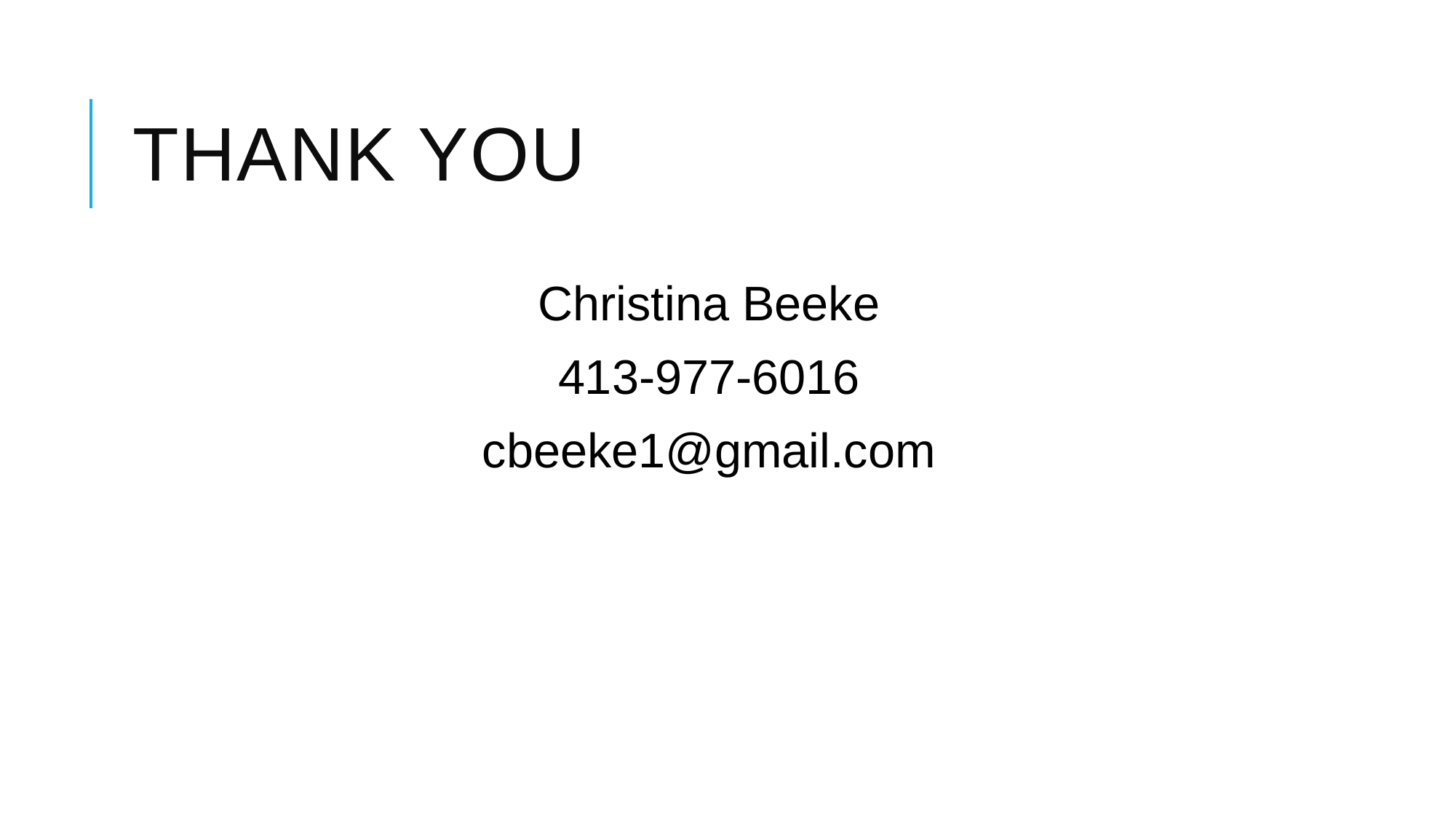

# thank you
Christina Beeke
413-977-6016
cbeeke1@gmail.com